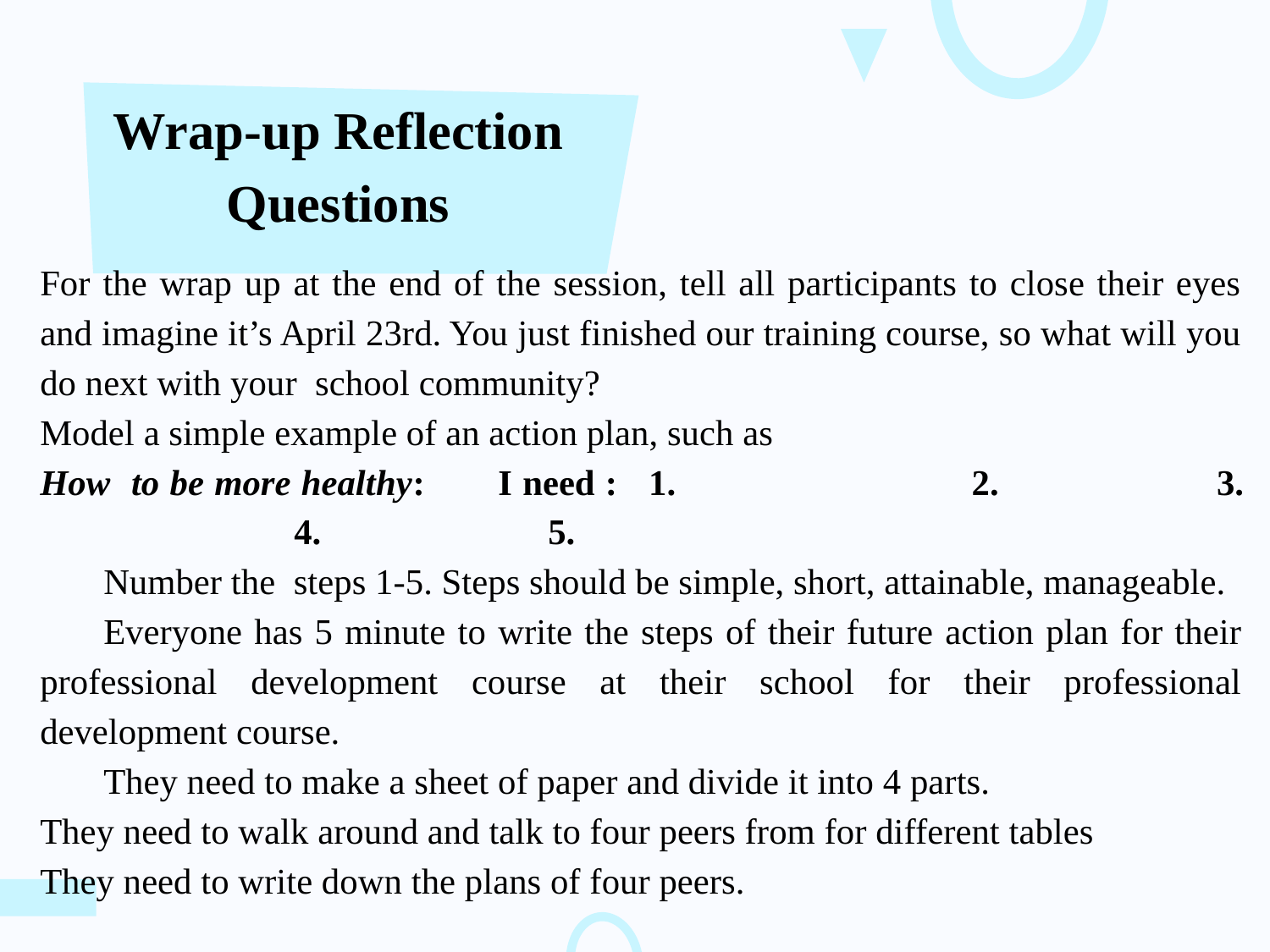

# Wrap-up Reflection Questions

For the wrap up at the end of the session, tell all participants to close their eyes and imagine it’s April 23rd. You just finished our training course, so what will you do next with your  school community?
Model a simple example of an action plan, such as
How  to be more healthy:       I need :   1.   	    	 2.		3.		4.		5.
Number the  steps 1-5. Steps should be simple, short, attainable, manageable.
Everyone has 5 minute to write the steps of their future action plan for their professional development course at their school for their professional development course.
They need to make a sheet of paper and divide it into 4 parts.
They need to walk around and talk to four peers from for different tables
They need to write down the plans of four peers.